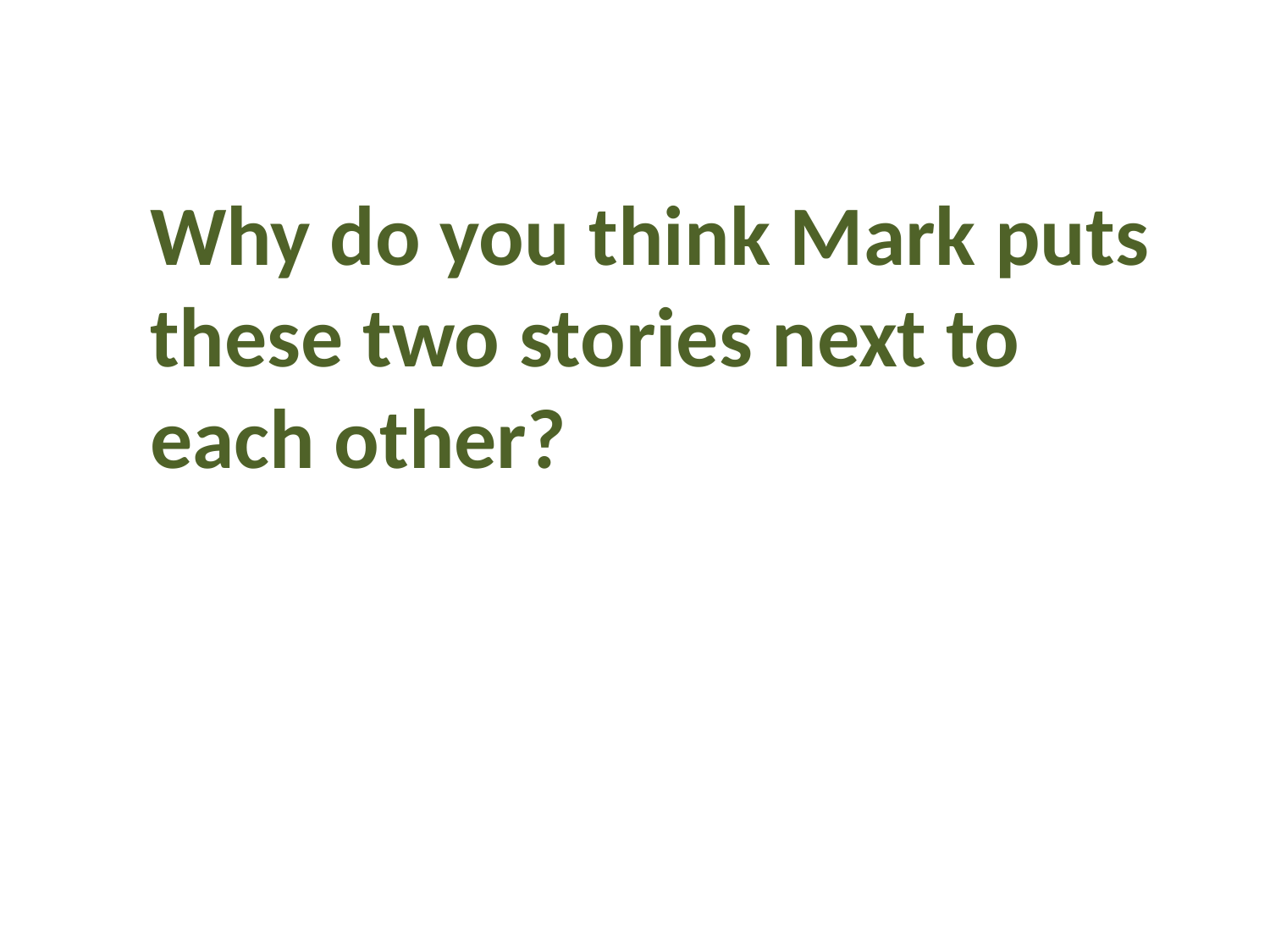

Why do you think Mark puts these two stories next to each other?